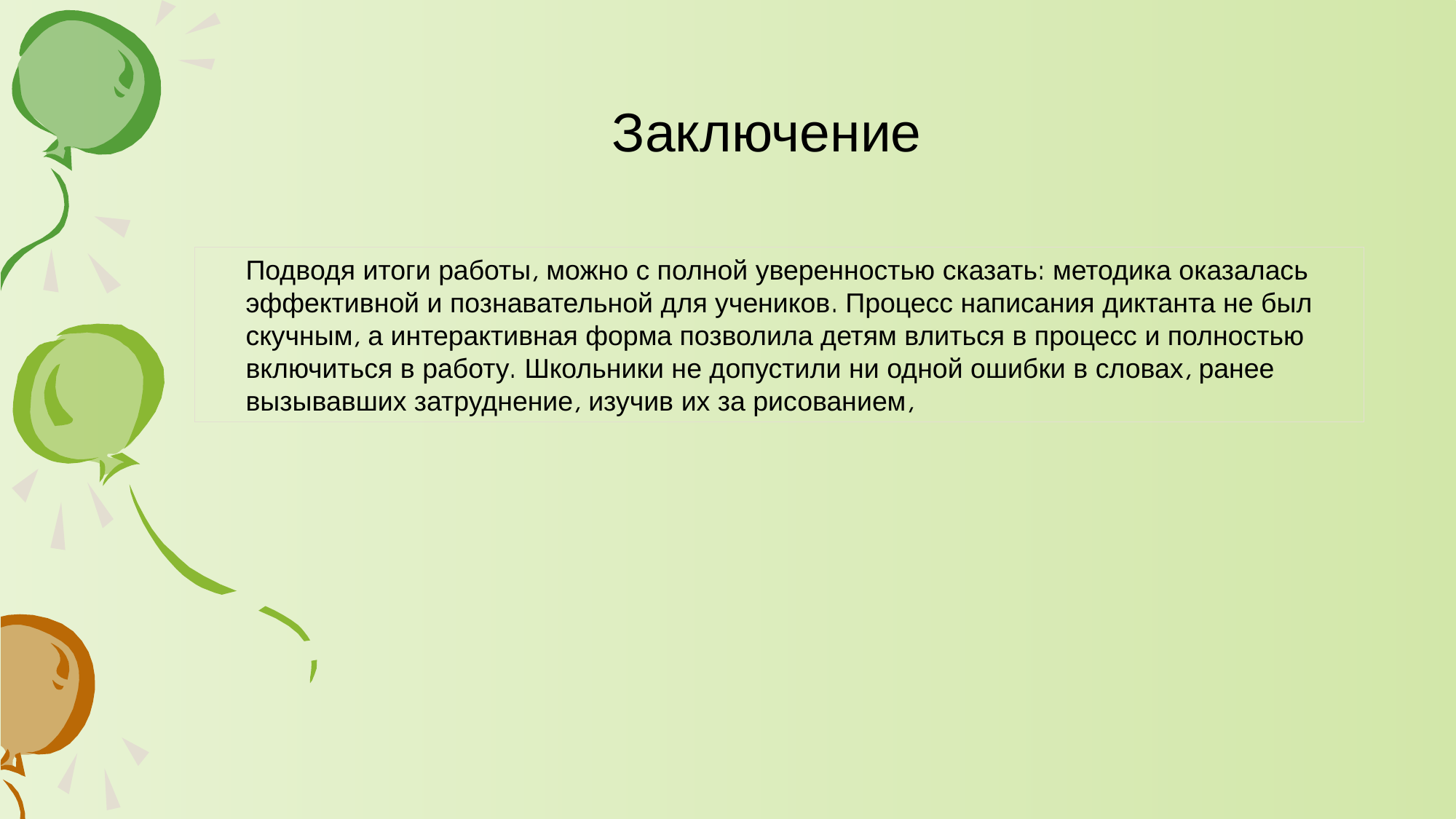

# Заключение
Подводя итоги работы, можно с полной уверенностью сказать: методика оказалась эффективной и познавательной для учеников. Процесс написания диктанта не был скучным, а интерактивная форма позволила детям влиться в процесс и полностью включиться в работу. Школьники не допустили ни одной ошибки в словах, ранее вызывавших затруднение, изучив их за рисованием,